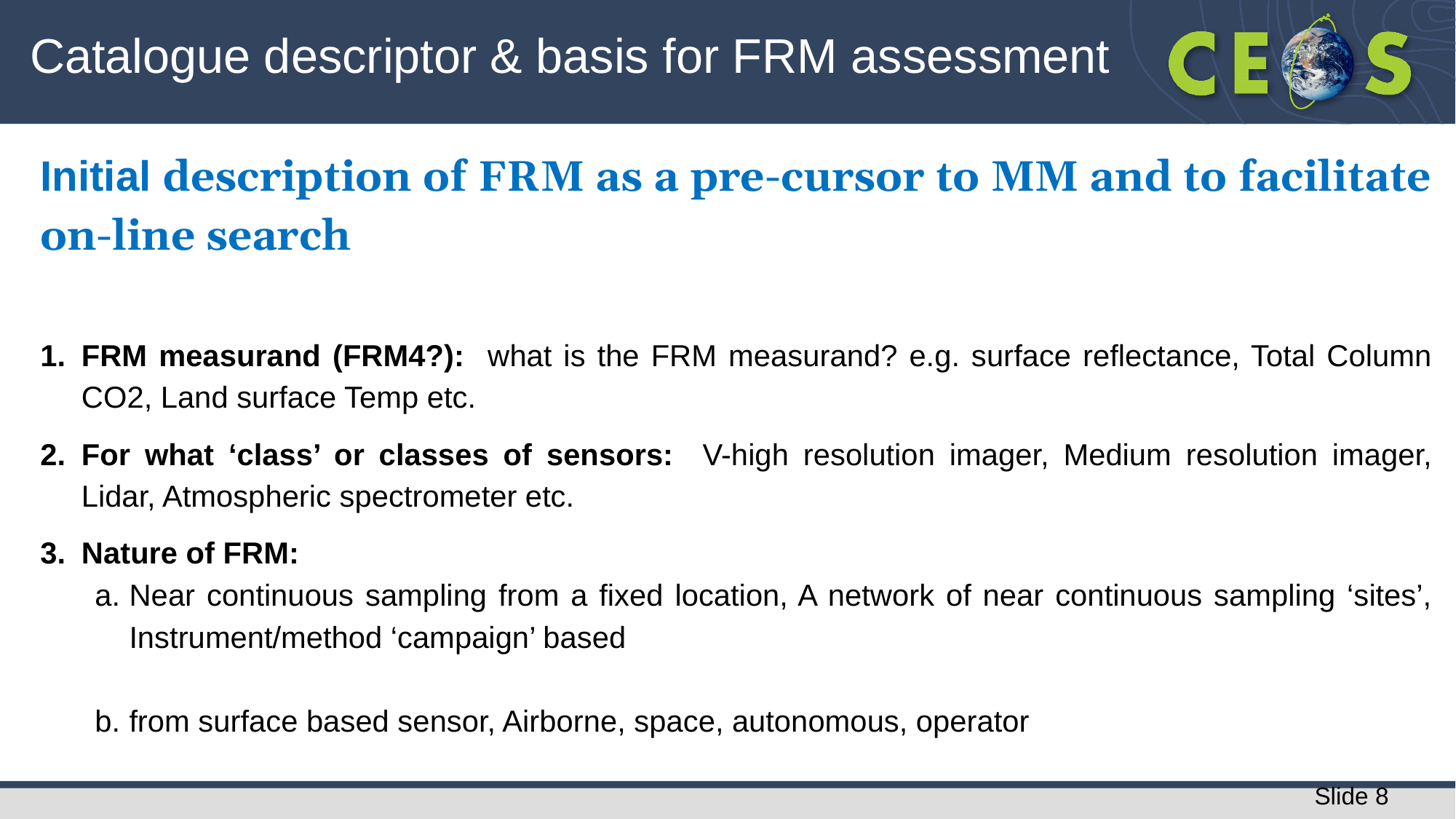

Catalogue descriptor & basis for FRM assessment
Initial description of FRM as a pre-cursor to MM and to facilitate on-line search

FRM measurand (FRM4?):  what is the FRM measurand? e.g. surface reflectance, Total Column CO2, Land surface Temp etc.
For what ‘class’ or classes of sensors:  V-high resolution imager, Medium resolution imager, Lidar, Atmospheric spectrometer etc.
Nature of FRM:
Near continuous sampling from a fixed location, A network of near continuous sampling ‘sites’, Instrument/method ‘campaign’ based

from surface based sensor, Airborne, space, autonomous, operator